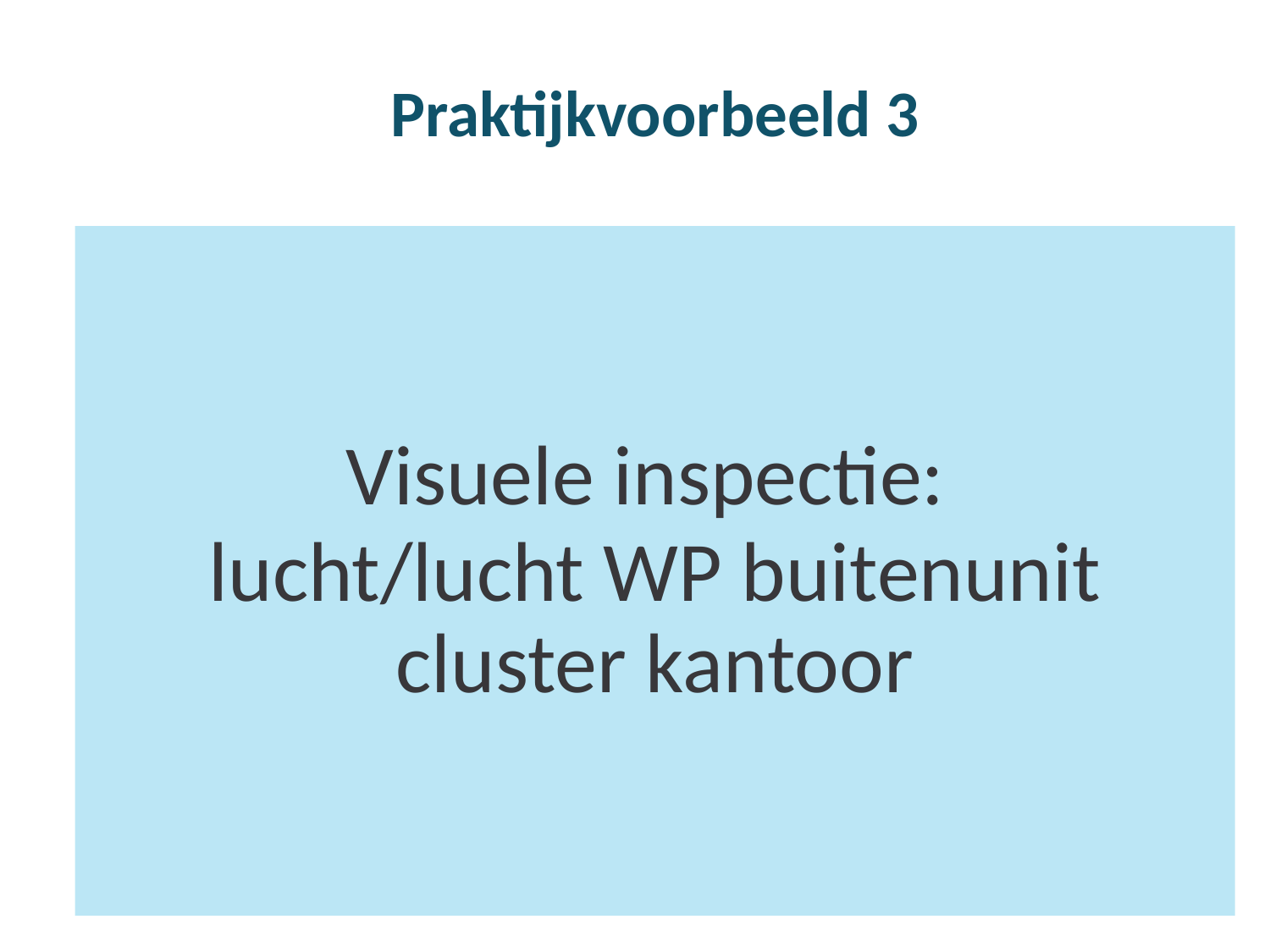

# Praktijkvoorbeeld 3
Visuele inspectie:
lucht/lucht WP buitenunit cluster kantoor